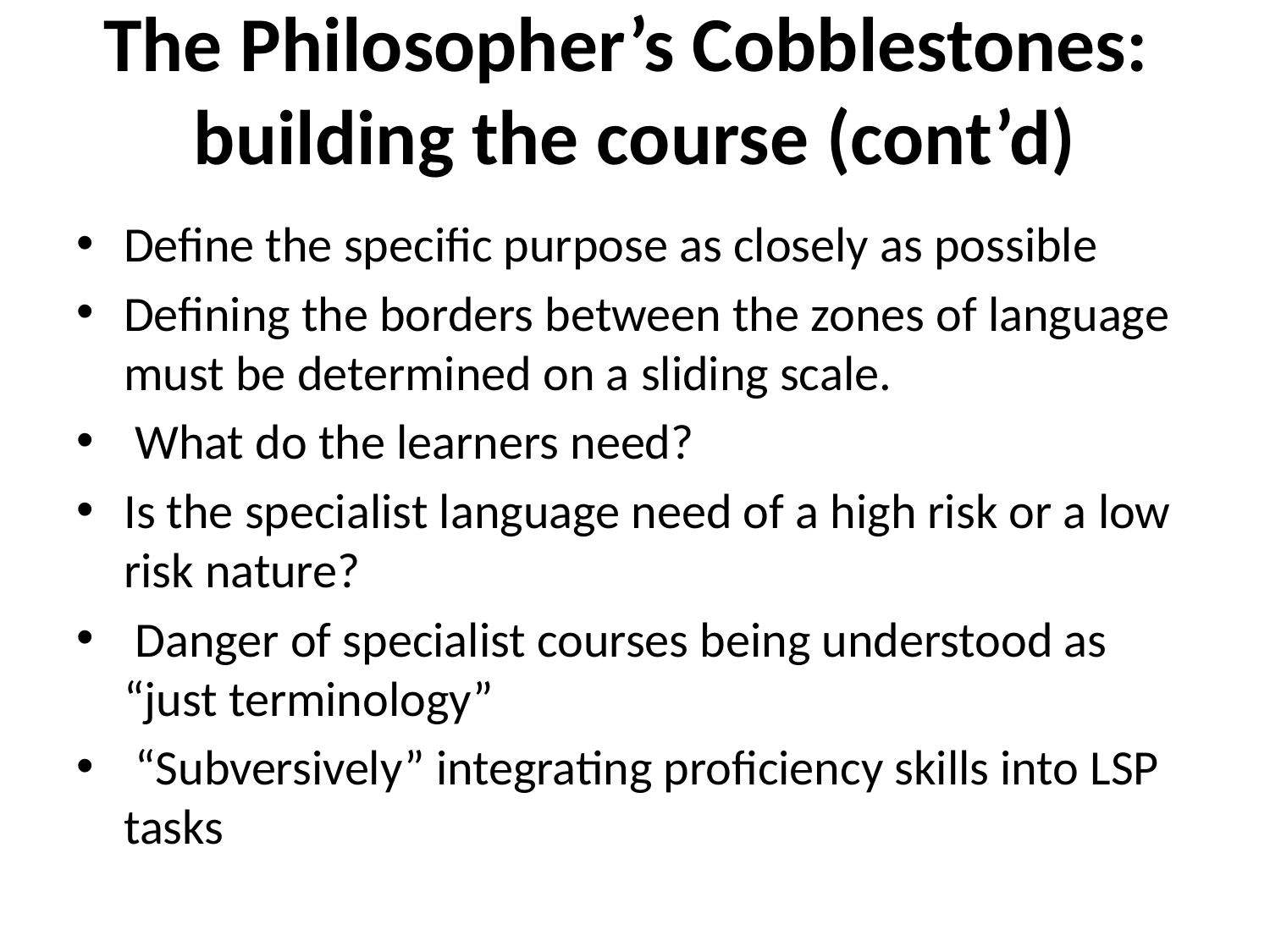

# The Philosopher’s Cobblestones:  building the course (cont’d)
Define the specific purpose as closely as possible
Defining the borders between the zones of language must be determined on a sliding scale.
 What do the learners need?
Is the specialist language need of a high risk or a low risk nature?
 Danger of specialist courses being understood as “just terminology”
 “Subversively” integrating proficiency skills into LSP tasks